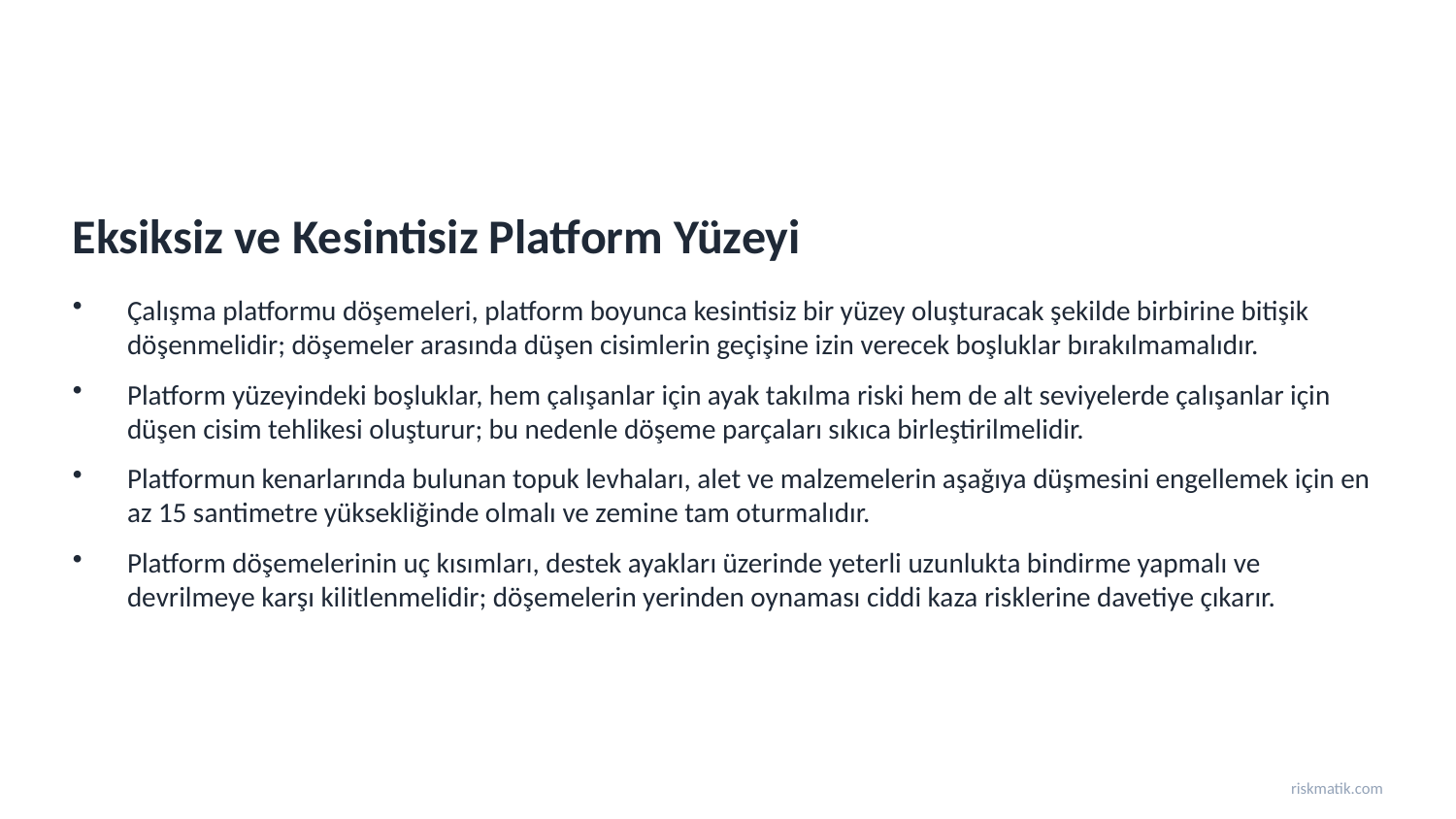

Eksiksiz ve Kesintisiz Platform Yüzeyi
Çalışma platformu döşemeleri, platform boyunca kesintisiz bir yüzey oluşturacak şekilde birbirine bitişik döşenmelidir; döşemeler arasında düşen cisimlerin geçişine izin verecek boşluklar bırakılmamalıdır.
Platform yüzeyindeki boşluklar, hem çalışanlar için ayak takılma riski hem de alt seviyelerde çalışanlar için düşen cisim tehlikesi oluşturur; bu nedenle döşeme parçaları sıkıca birleştirilmelidir.
Platformun kenarlarında bulunan topuk levhaları, alet ve malzemelerin aşağıya düşmesini engellemek için en az 15 santimetre yüksekliğinde olmalı ve zemine tam oturmalıdır.
Platform döşemelerinin uç kısımları, destek ayakları üzerinde yeterli uzunlukta bindirme yapmalı ve devrilmeye karşı kilitlenmelidir; döşemelerin yerinden oynaması ciddi kaza risklerine davetiye çıkarır.
riskmatik.com